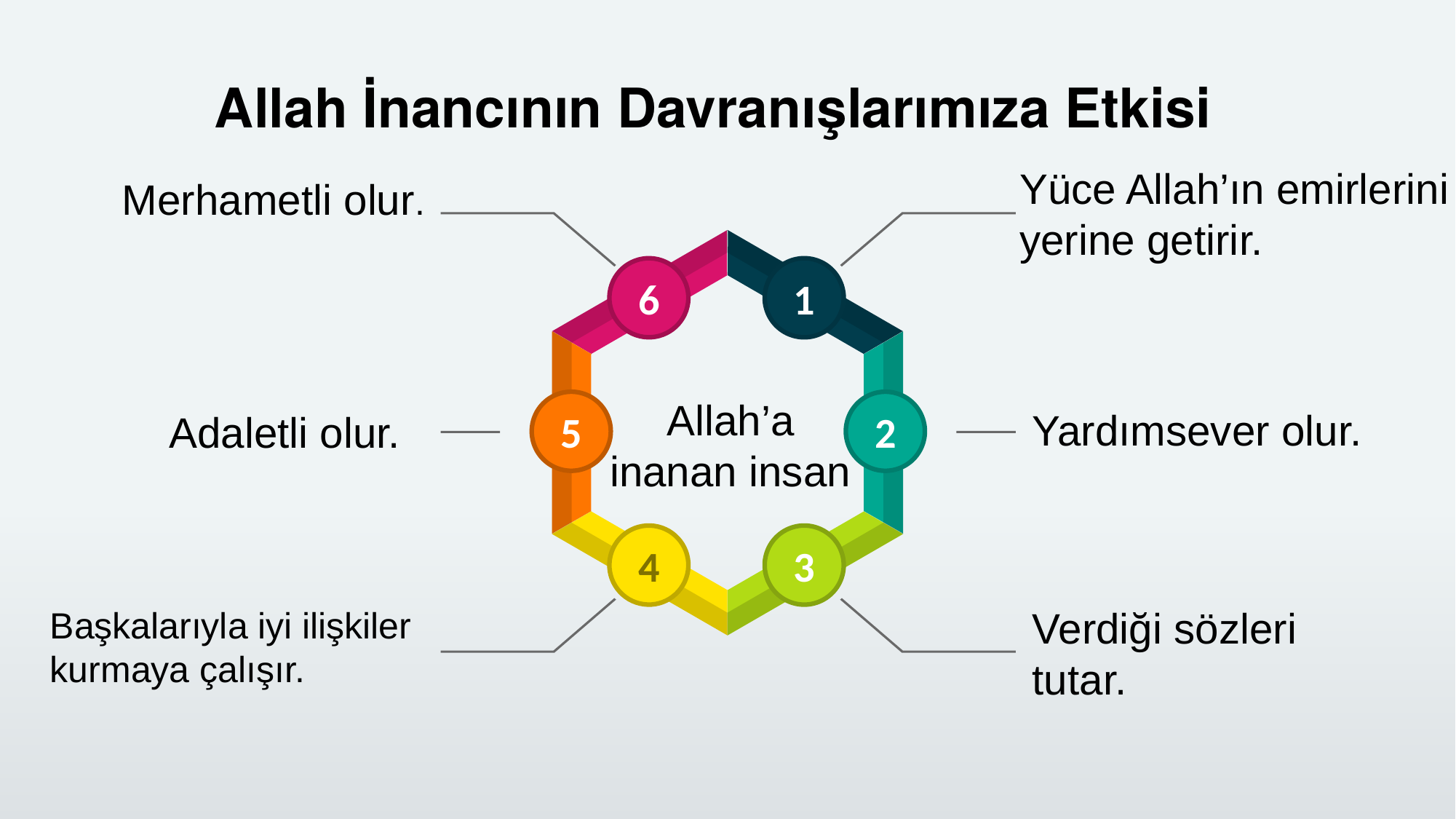

Allah İnancının Davranışlarımıza Etkisi
Yüce Allah’ın emirlerini yerine getirir.
Merhametli olur.

6
1

Allah’a
inanan insan
5
2
Yardımsever olur.
Adaletli olur.

4
3
Verdiği sözleri
tutar.
Başkalarıyla iyi ilişkiler kurmaya çalışır.